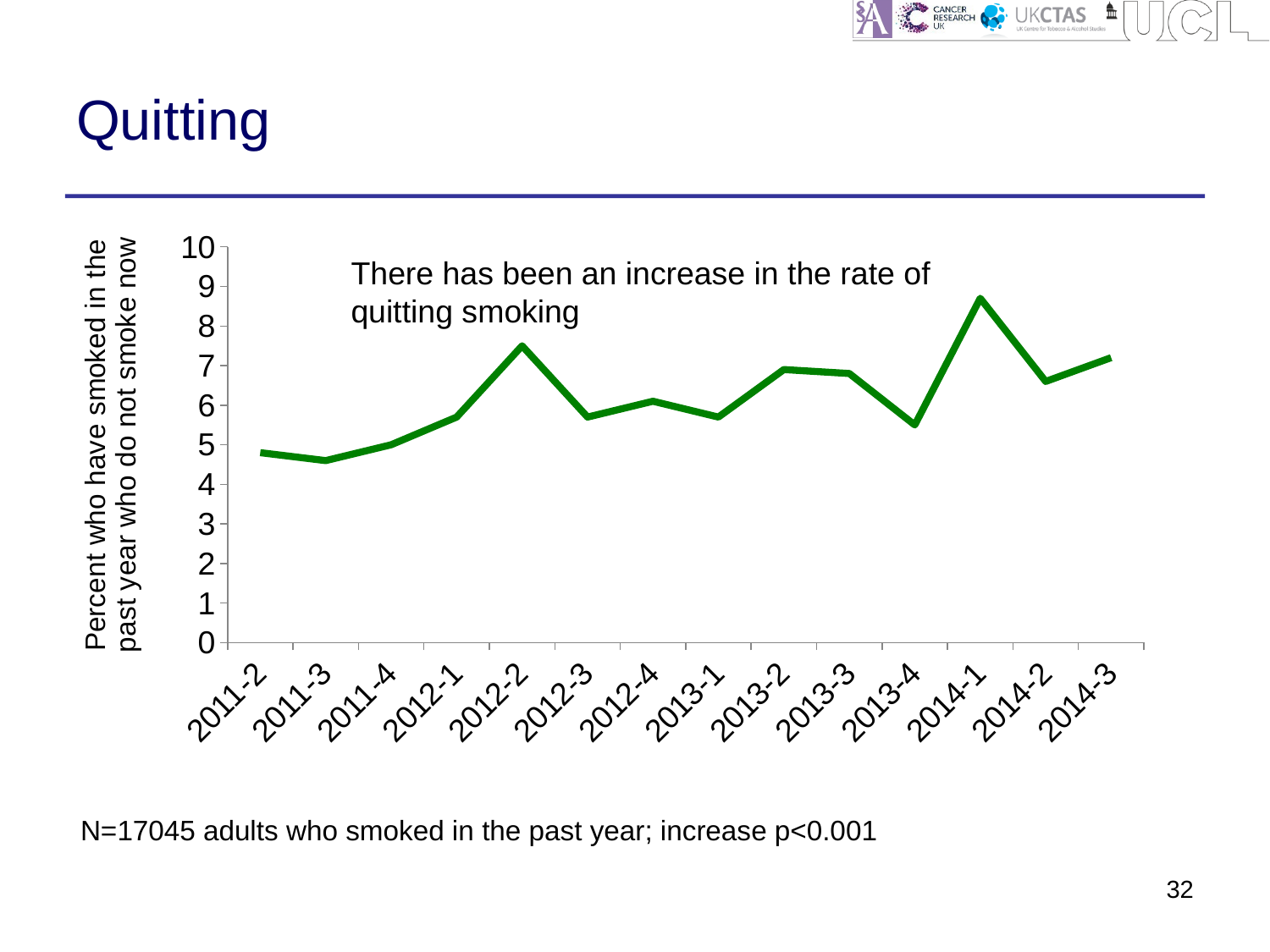

# Quitting

### Chart

| Category | Quit success |
|---|---|
| 2011-2 | 4.8 |
| 2011-3 | 4.6 |
| 2011-4 | 5.0 |
| 2012-1 | 5.7 |
| 2012-2 | 7.5 |
| 2012-3 | 5.7 |
| 2012-4 | 6.1 |
| 2013-1 | 5.7 |
| 2013-2 | 6.9 |
| 2013-3 | 6.8 |
| 2013-4 | 5.5 |
| 2014-1 | 8.7 |
| 2014-2 | 6.6 |
| 2014-3 | 7.2 |
There has been an increase in the rate of quitting smoking
N=17045 adults who smoked in the past year; increase p<0.001
32